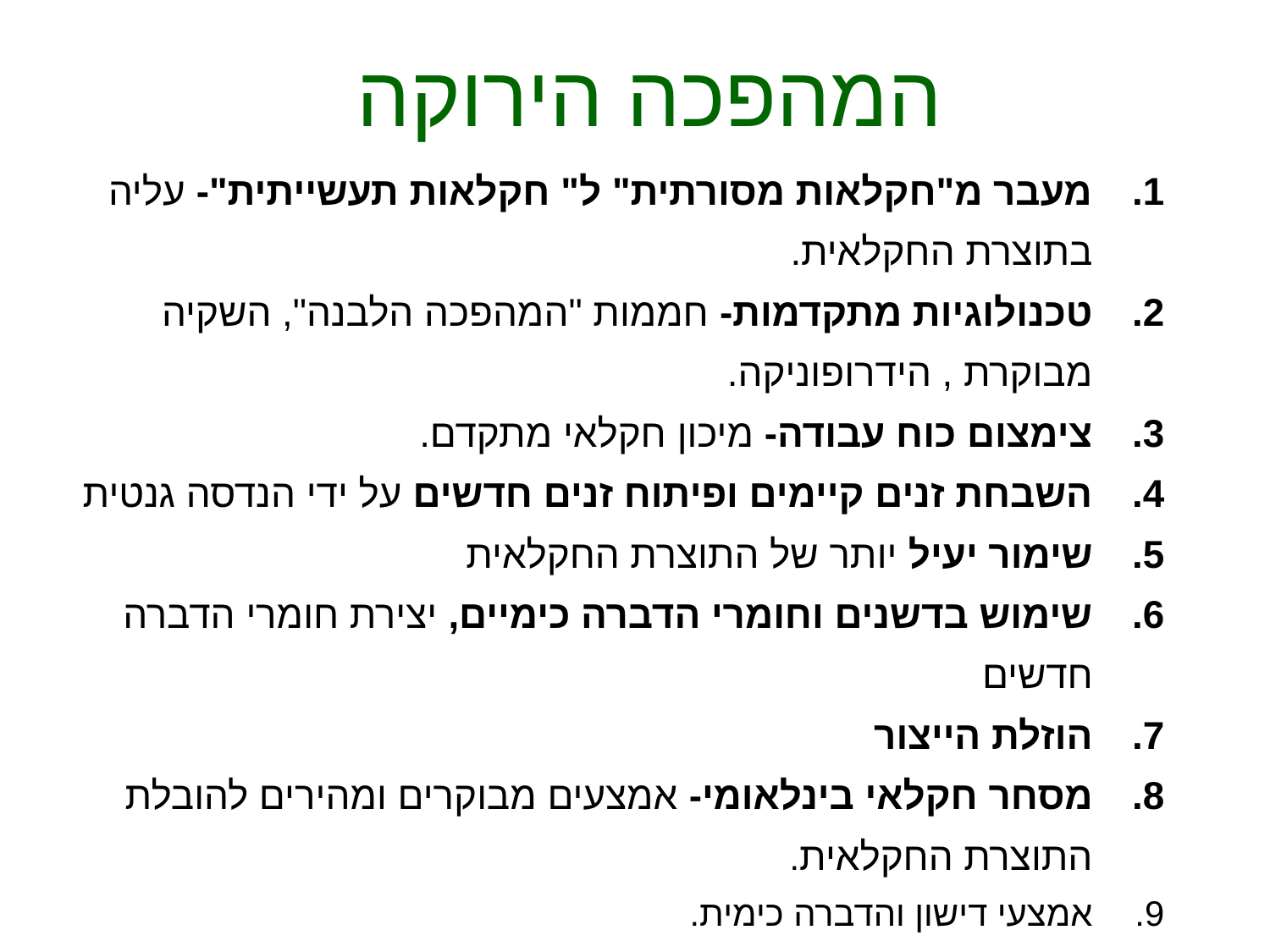

המהפכה הירוקה
מעבר מ"חקלאות מסורתית" ל" חקלאות תעשייתית"- עליה בתוצרת החקלאית.
טכנולוגיות מתקדמות- חממות "המהפכה הלבנה", השקיה מבוקרת , הידרופוניקה.
צימצום כוח עבודה- מיכון חקלאי מתקדם.
השבחת זנים קיימים ופיתוח זנים חדשים על ידי הנדסה גנטית
שימור יעיל יותר של התוצרת החקלאית
שימוש בדשנים וחומרי הדברה כימיים, יצירת חומרי הדברה חדשים
הוזלת הייצור
מסחר חקלאי בינלאומי- אמצעים מבוקרים ומהירים להובלת התוצרת החקלאית.
אמצעי דישון והדברה כימית.